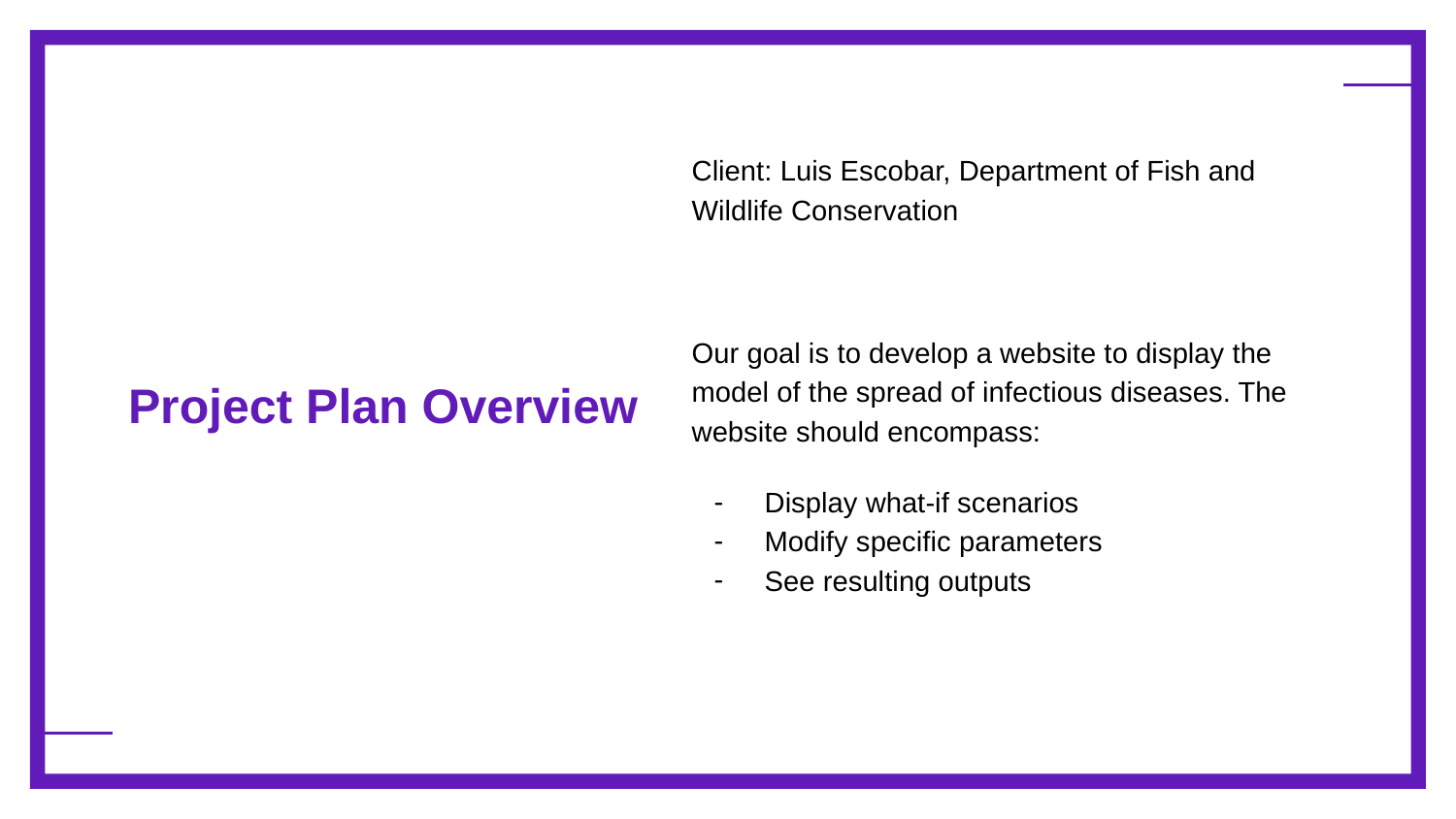

Client: Luis Escobar, Department of Fish and Wildlife Conservation

Our goal is to develop a website to display the model of the spread of infectious diseases. The website should encompass:
Display what-if scenarios
Modify specific parameters
See resulting outputs

# Project Plan Overview